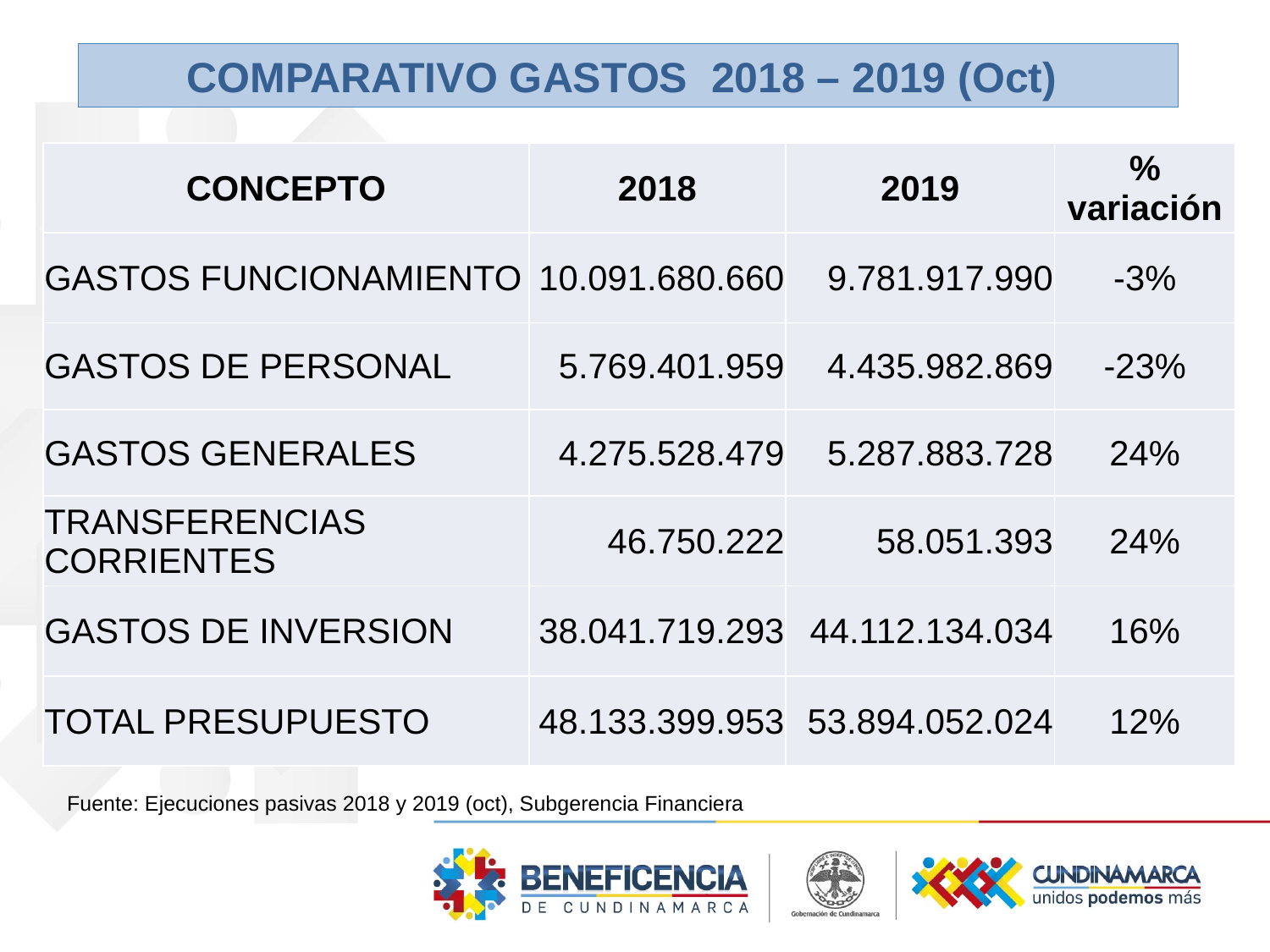

COMPARATIVO GASTOS  2018 – 2019 (Oct)
| CONCEPTO | 2018 | 2019 | % variación |
| --- | --- | --- | --- |
| GASTOS FUNCIONAMIENTO | 10.091.680.660 | 9.781.917.990 | -3% |
| GASTOS DE PERSONAL | 5.769.401.959 | 4.435.982.869 | -23% |
| GASTOS GENERALES | 4.275.528.479 | 5.287.883.728 | 24% |
| TRANSFERENCIAS CORRIENTES | 46.750.222 | 58.051.393 | 24% |
| GASTOS DE INVERSION | 38.041.719.293 | 44.112.134.034 | 16% |
| TOTAL PRESUPUESTO | 48.133.399.953 | 53.894.052.024 | 12% |
Fuente: Ejecuciones pasivas 2018 y 2019 (oct), Subgerencia Financiera